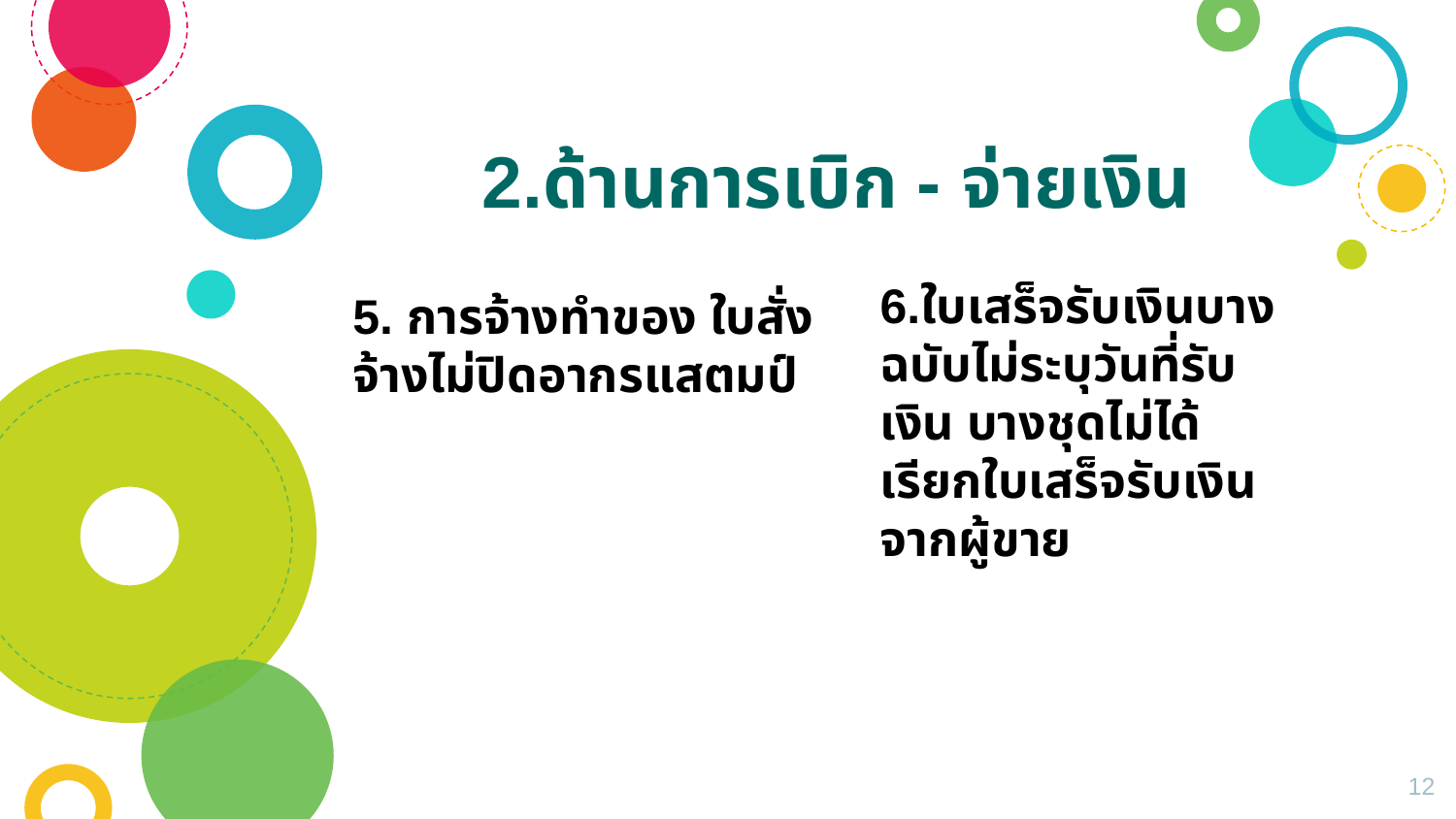

# 2.ด้านการเบิก - จ่ายเงิน
6.ใบเสร็จรับเงินบางฉบับไม่ระบุวันที่รับเงิน บางชุดไม่ได้เรียกใบเสร็จรับเงินจากผู้ขาย
5. การจ้างทำของ ใบสั่งจ้างไม่ปิดอากรแสตมป์
12